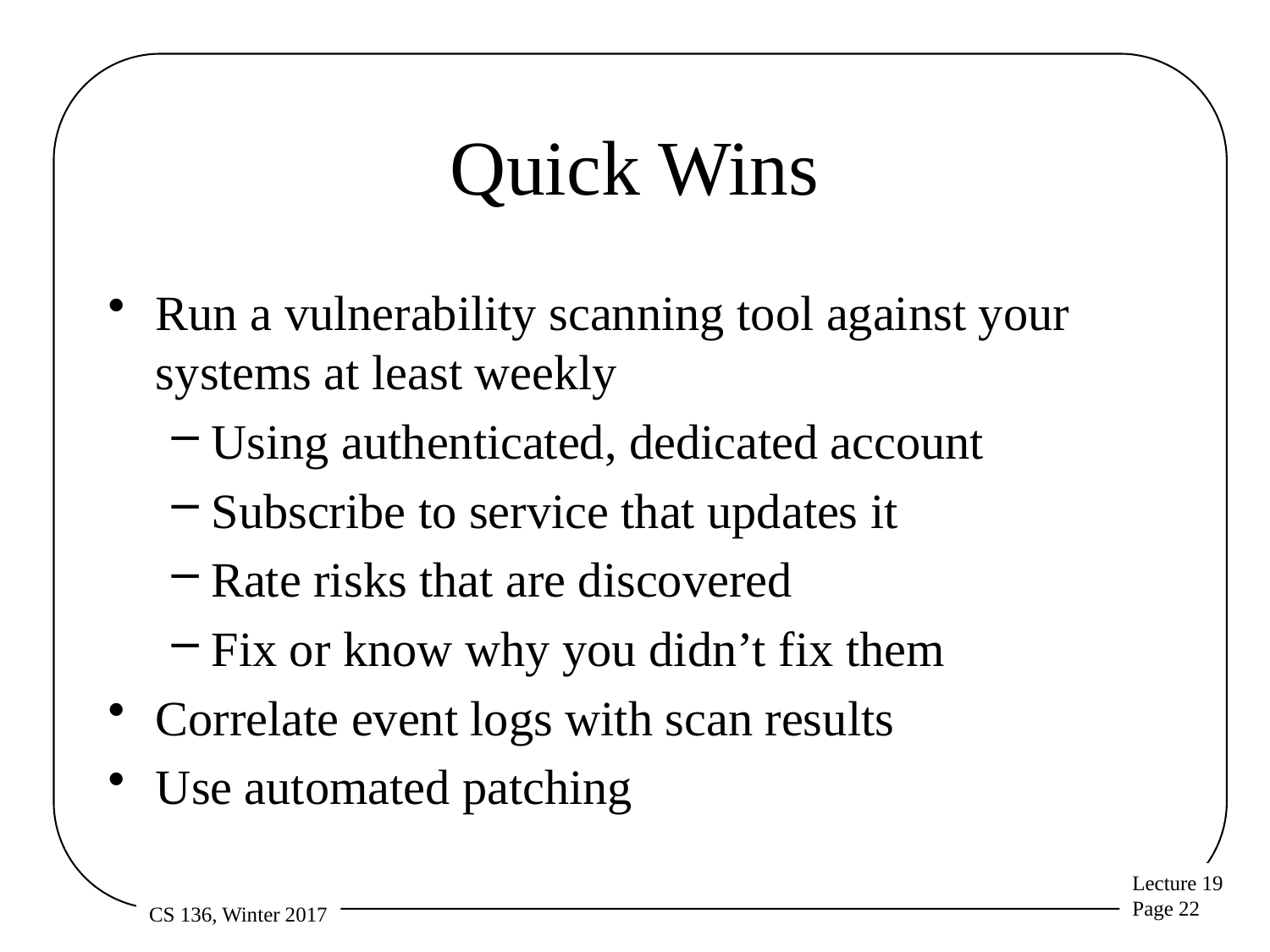

# Quick Wins
Run a vulnerability scanning tool against your systems at least weekly
Using authenticated, dedicated account
Subscribe to service that updates it
Rate risks that are discovered
Fix or know why you didn’t fix them
Correlate event logs with scan results
Use automated patching